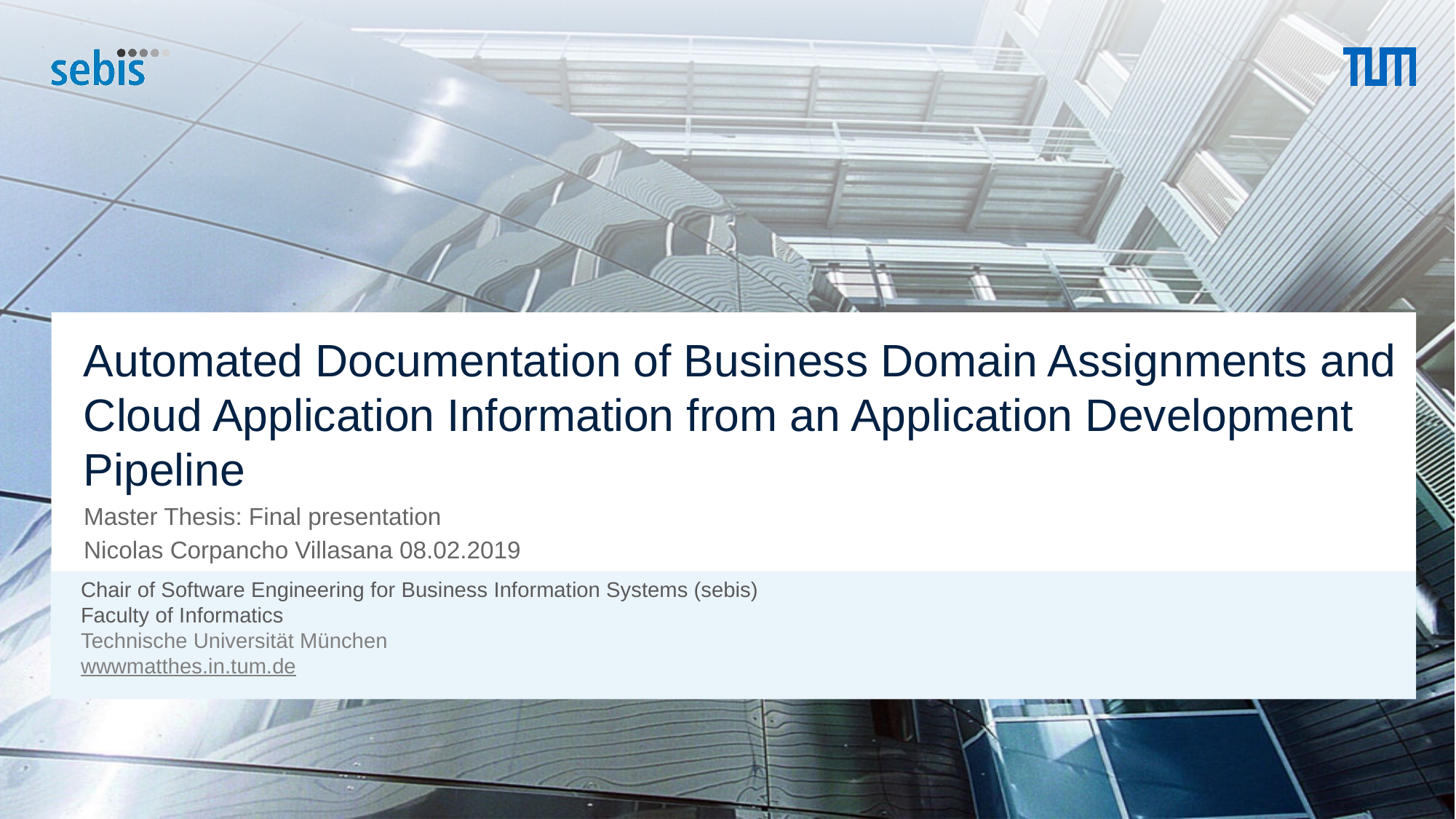

# Automated Documentation of Business Domain Assignments and Cloud Application Information from an Application Development Pipeline
Master Thesis: Final presentation
Nicolas Corpancho Villasana 08.02.2019